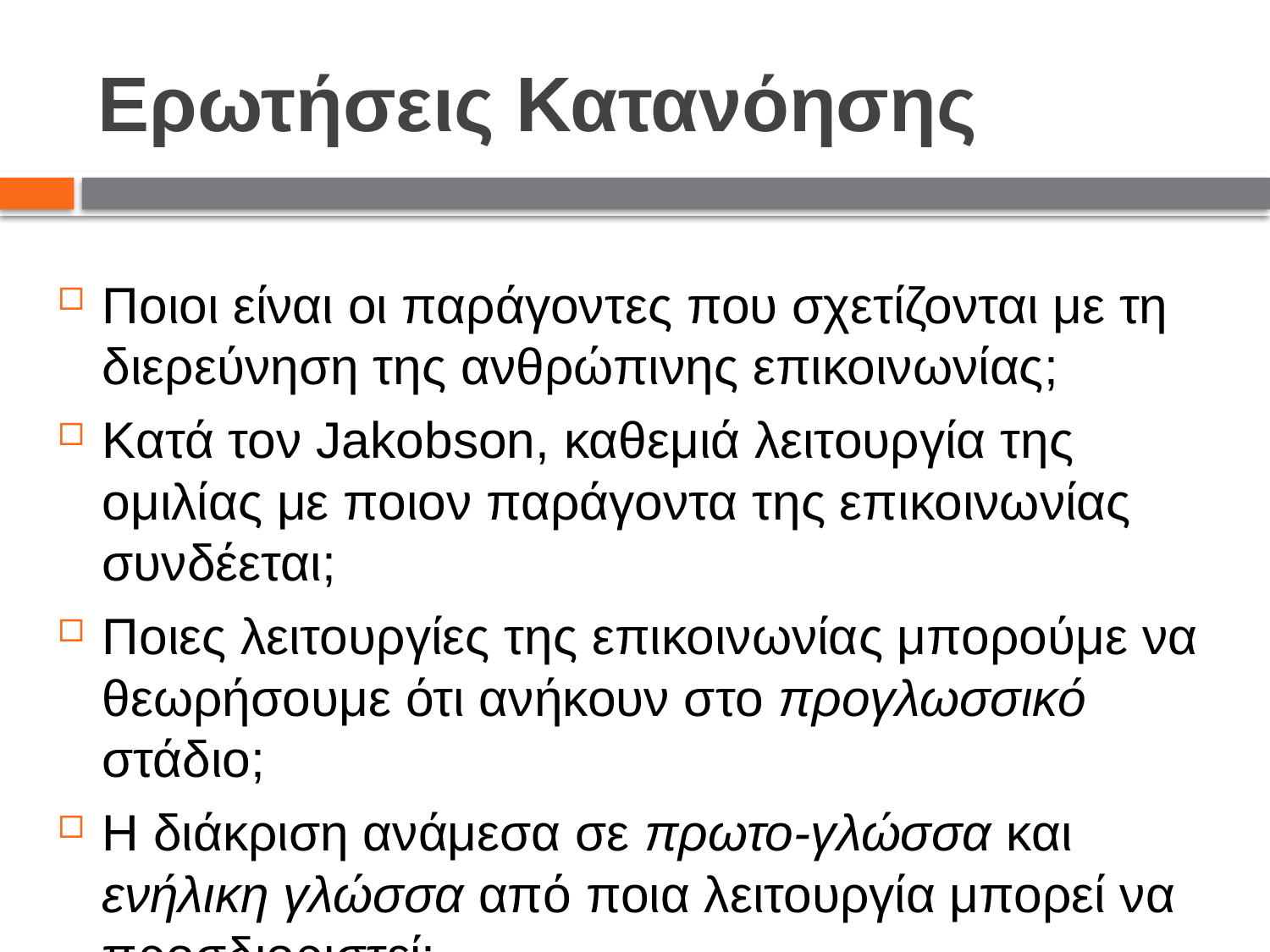

# Ερωτήσεις Κατανόησης
Ποιοι είναι οι παράγοντες που σχετίζονται με τη διερεύνηση της ανθρώπινης επικοινωνίας;
Κατά τον Jakobson, καθεμιά λειτουργία της ομιλίας με ποιον παράγοντα της επικοινωνίας συνδέεται;
Ποιες λειτουργίες της επικοινωνίας μπορούμε να θεωρήσουμε ότι ανήκουν στο προγλωσσικό στάδιο;
Η διάκριση ανάμεσα σε πρωτο-γλώσσα και ενήλικη γλώσσα από ποια λειτουργία μπορεί να προσδιοριστεί;